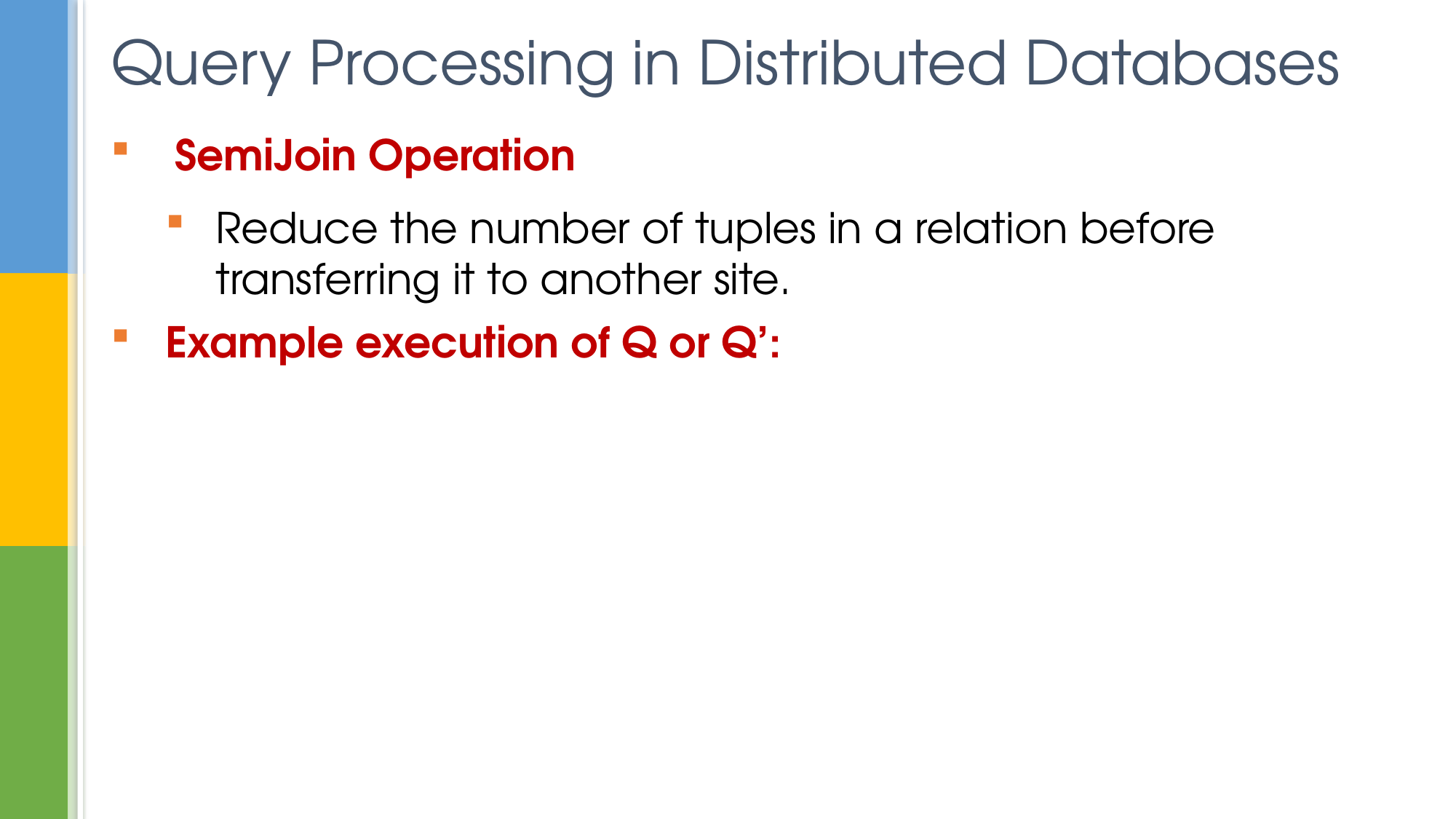

# Query Processing in Distributed Databases
SemiJoin Operation
Reduce the number of tuples in a relation before transferring it to another site.
Example execution of Q or Q’: